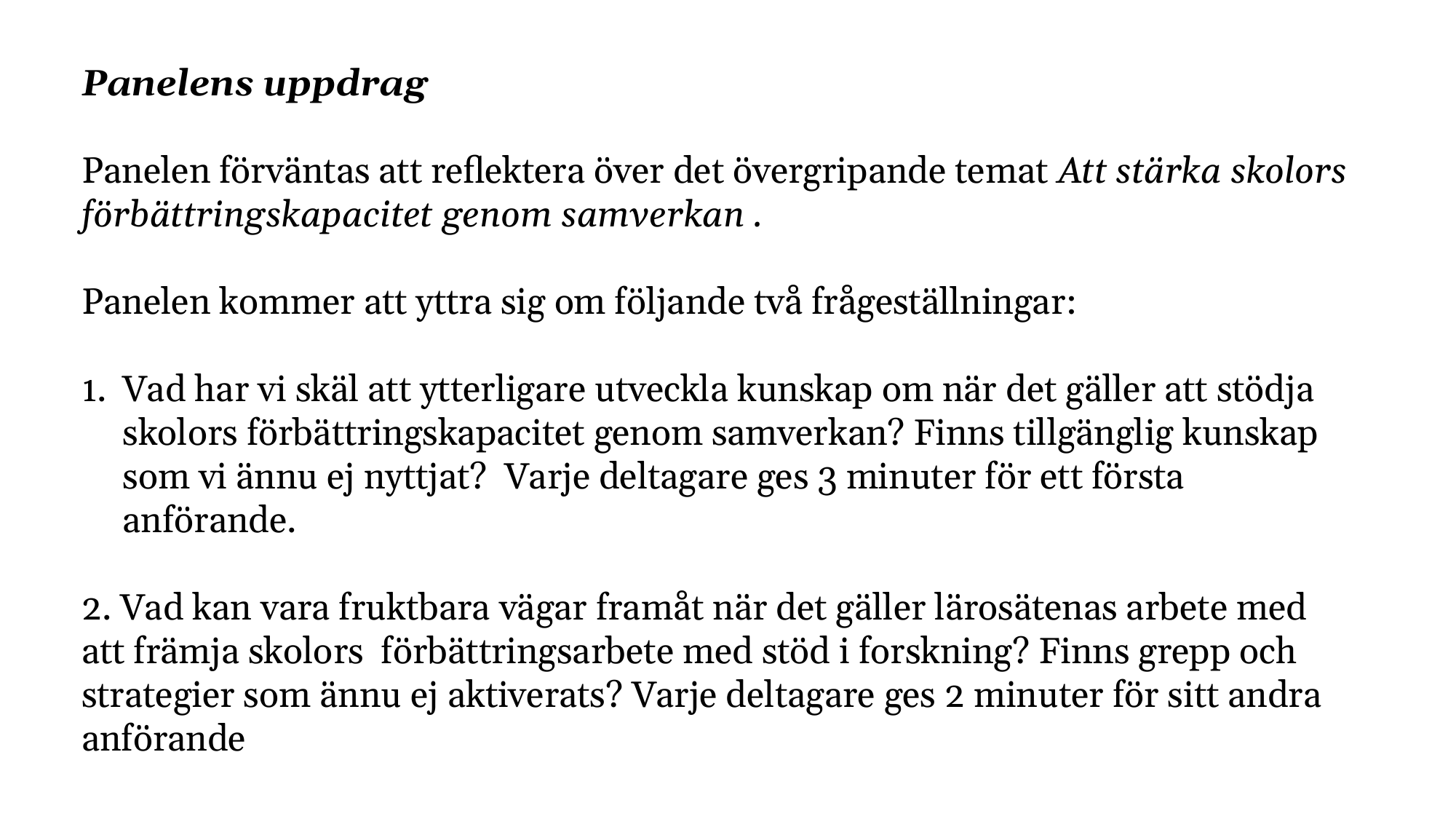

Panelens uppdrag

Panelen förväntas att reflektera över det övergripande temat Att stärka skolors förbättringskapacitet genom samverkan .

Panelen kommer att yttra sig om följande två frågeställningar:

Vad har vi skäl att ytterligare utveckla kunskap om när det gäller att stödja skolors förbättringskapacitet genom samverkan? Finns tillgänglig kunskap som vi ännu ej nyttjat?  Varje deltagare ges 3 minuter för ett första anförande.

2. Vad kan vara fruktbara vägar framåt när det gäller lärosätenas arbete med att främja skolors  förbättringsarbete med stöd i forskning? Finns grepp och strategier som ännu ej aktiverats? Varje deltagare ges 2 minuter för sitt andra anförande